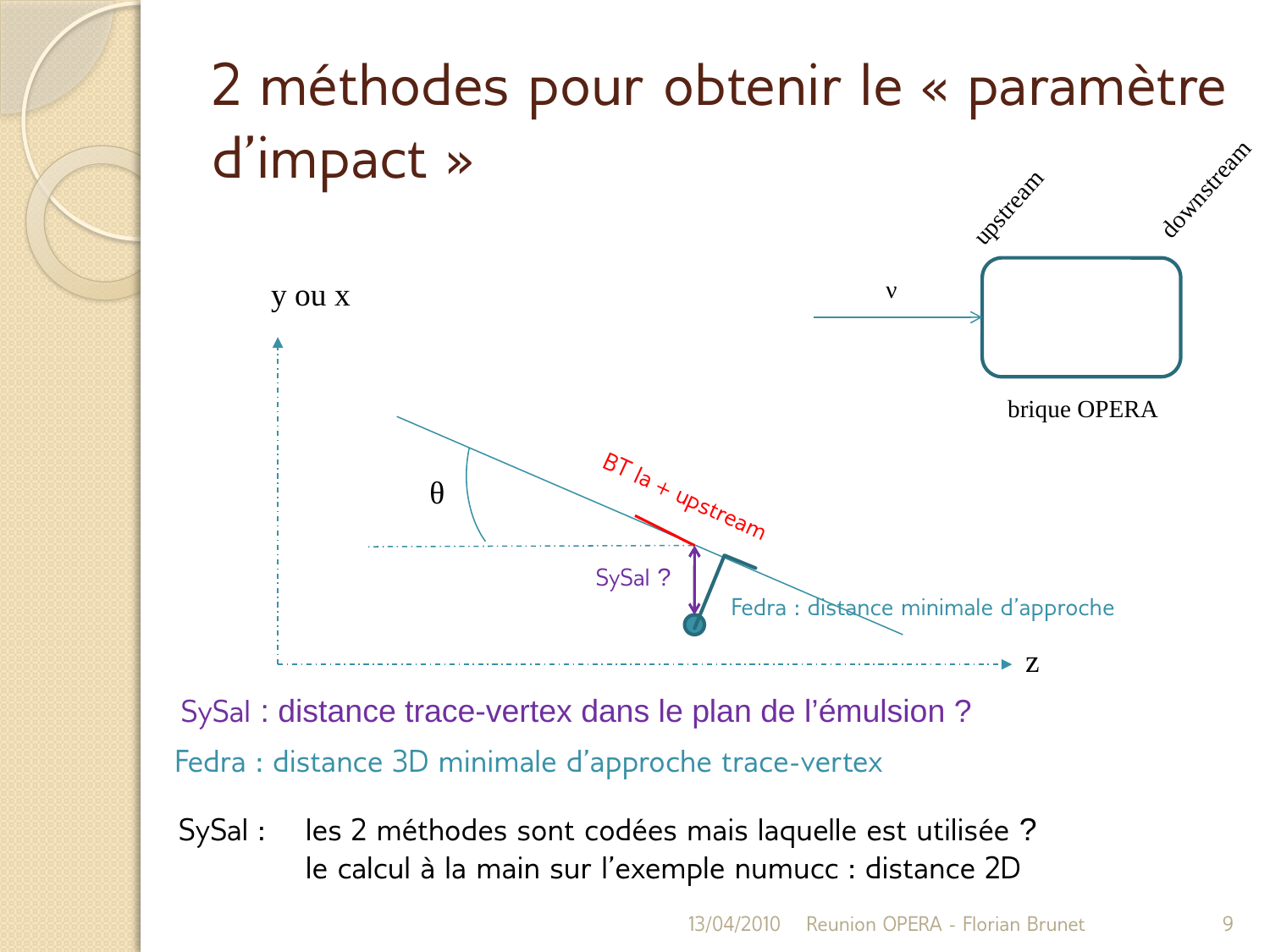

# 2 méthodes pour obtenir le « paramètre d’impact »
upstream

ν
brique OPERA
downstream
y ou x

θ
BT la + upstream
SySal ?

Fedra : distance minimale d’approche

z
SySal : distance trace-vertex dans le plan de l’émulsion ?
Fedra : distance 3D minimale d’approche trace-vertex
SySal : 	les 2 méthodes sont codées mais laquelle est utilisée ?
	le calcul à la main sur l’exemple numucc : distance 2D
13/04/2010
Reunion OPERA - Florian Brunet
9